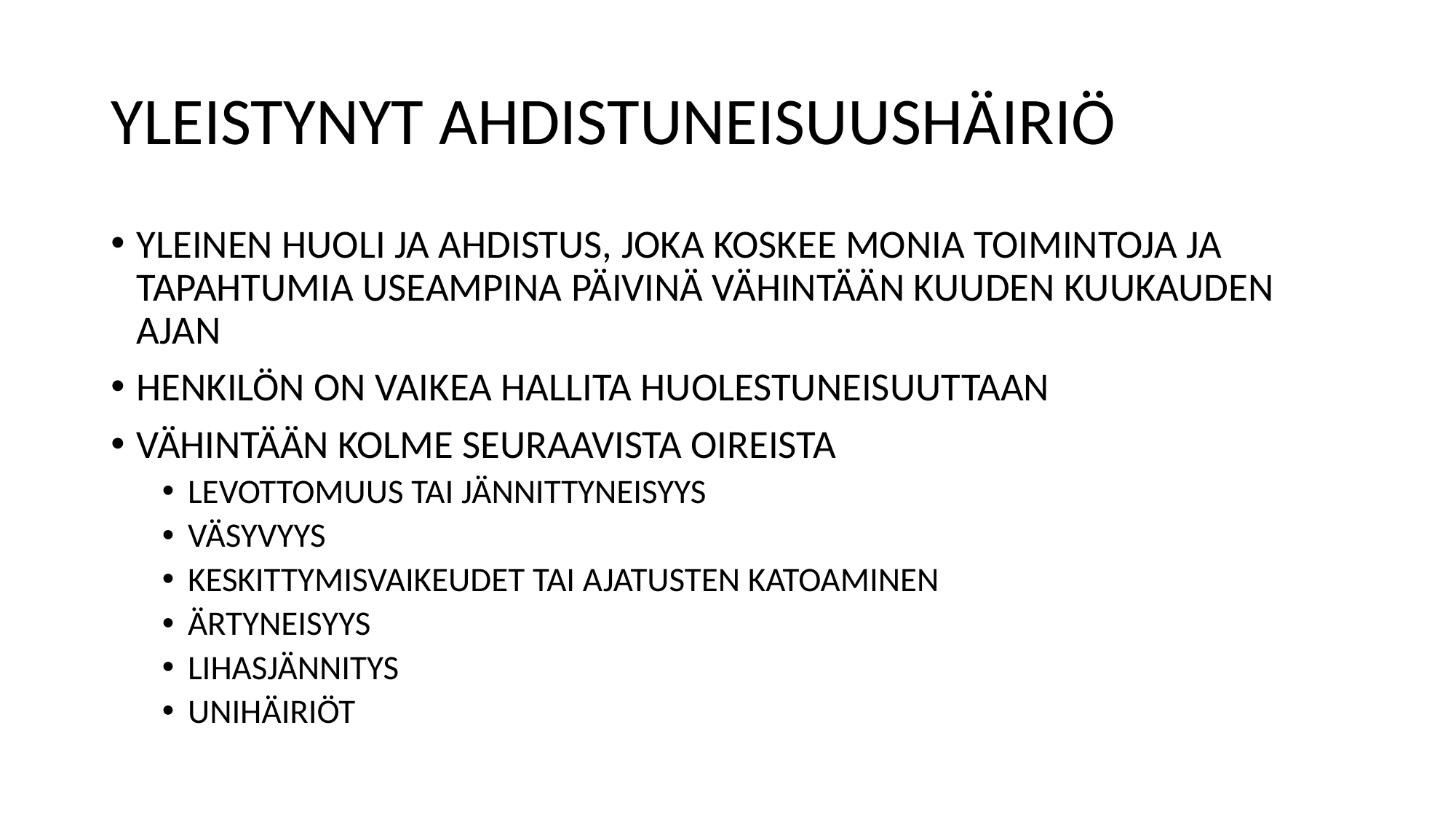

# YLEISTYNYT AHDISTUNEISUUSHÄIRIÖ
YLEINEN HUOLI JA AHDISTUS, JOKA KOSKEE MONIA TOIMINTOJA JA TAPAHTUMIA USEAMPINA PÄIVINÄ VÄHINTÄÄN KUUDEN KUUKAUDEN AJAN
HENKILÖN ON VAIKEA HALLITA HUOLESTUNEISUUTTAAN
VÄHINTÄÄN KOLME SEURAAVISTA OIREISTA
LEVOTTOMUUS TAI JÄNNITTYNEISYYS
VÄSYVYYS
KESKITTYMISVAIKEUDET TAI AJATUSTEN KATOAMINEN
ÄRTYNEISYYS
LIHASJÄNNITYS
UNIHÄIRIÖT